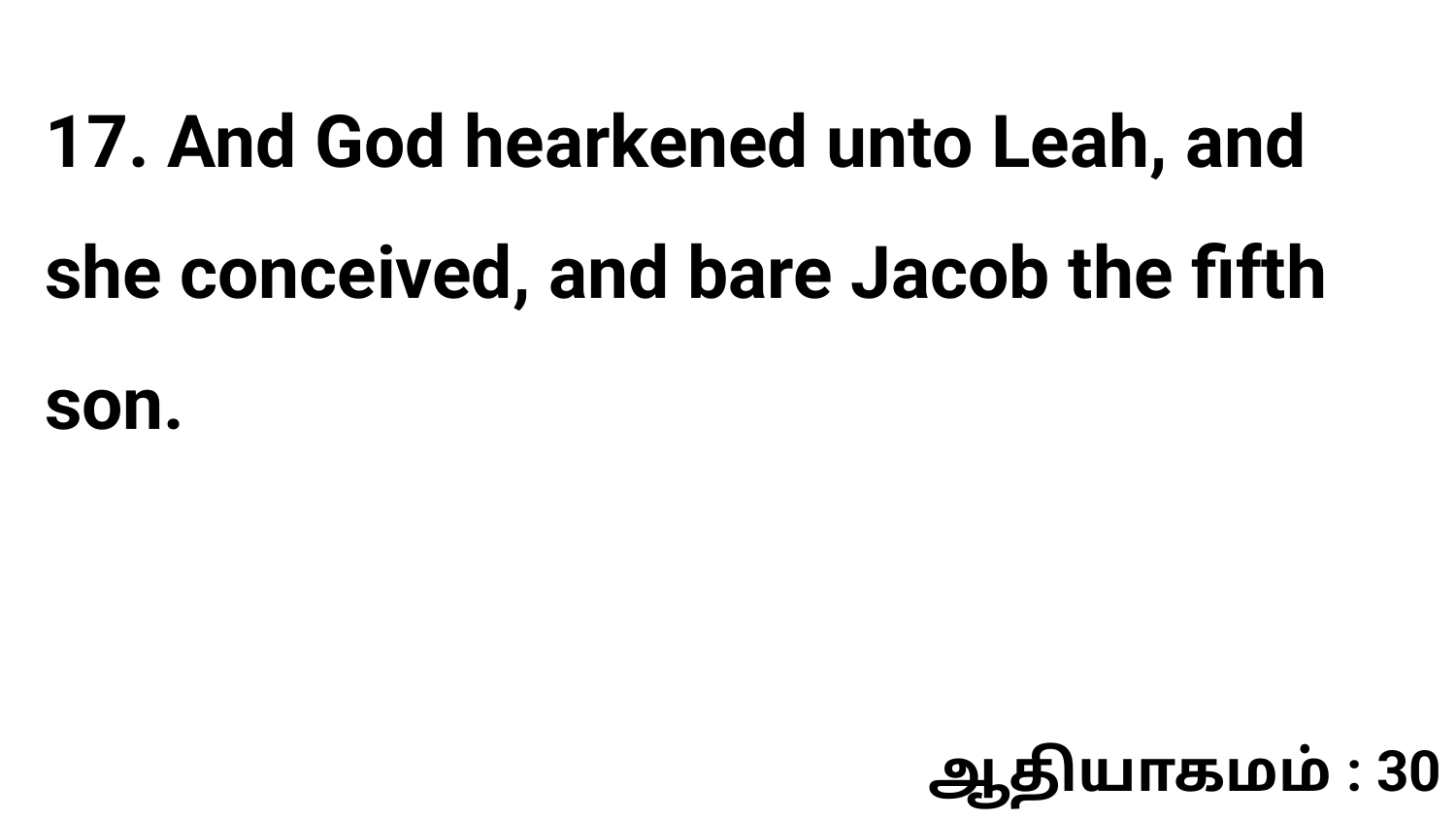

17. And God hearkened unto Leah, and she conceived, and bare Jacob the fifth son.
ஆதியாகமம் : 30